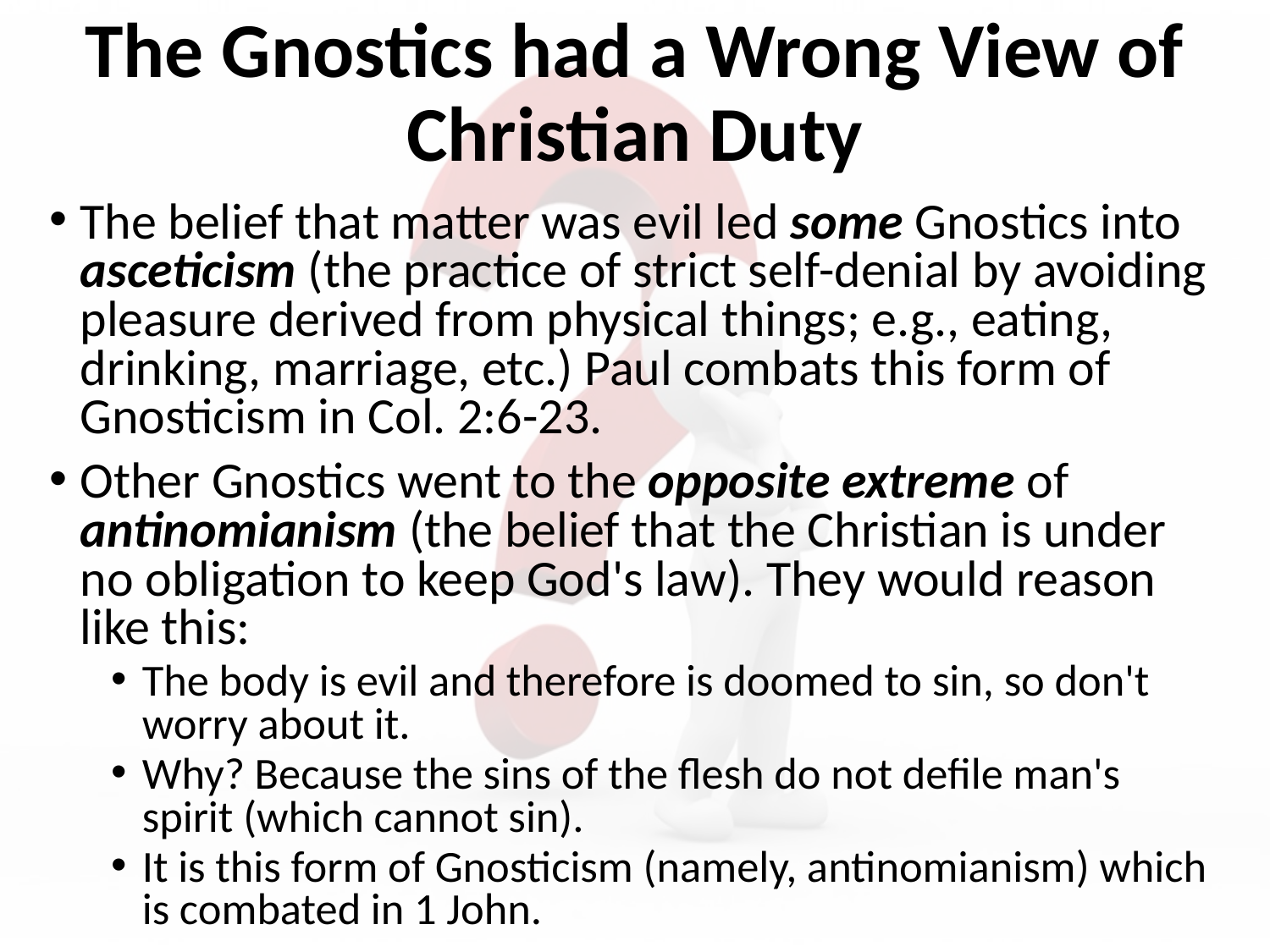

# The Gnostics had a Wrong View of Christian Duty
The belief that matter was evil led some Gnostics into asceticism (the practice of strict self-denial by avoiding pleasure derived from physical things; e.g., eating, drinking, marriage, etc.) Paul combats this form of Gnosticism in Col. 2:6-23.
Other Gnostics went to the opposite extreme of antinomianism (the belief that the Christian is under no obligation to keep God's law). They would reason like this:
The body is evil and therefore is doomed to sin, so don't worry about it.
Why? Because the sins of the flesh do not defile man's spirit (which cannot sin).
It is this form of Gnosticism (namely, antinomianism) which is combated in 1 John.